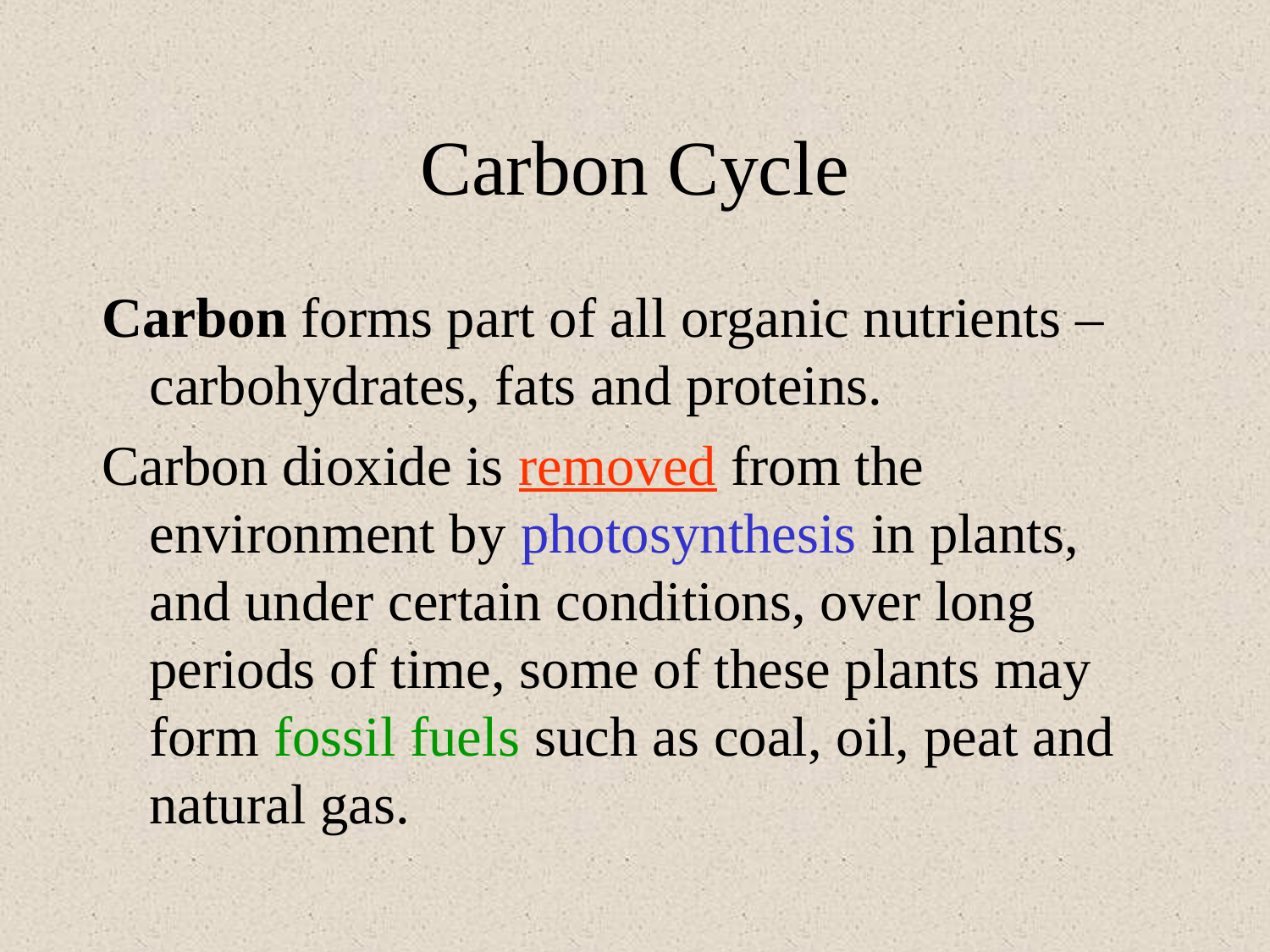

# Carbon Cycle
Carbon forms part of all organic nutrients – carbohydrates, fats and proteins.
Carbon dioxide is removed from the environment by photosynthesis in plants, and under certain conditions, over long periods of time, some of these plants may form fossil fuels such as coal, oil, peat and natural gas.
7